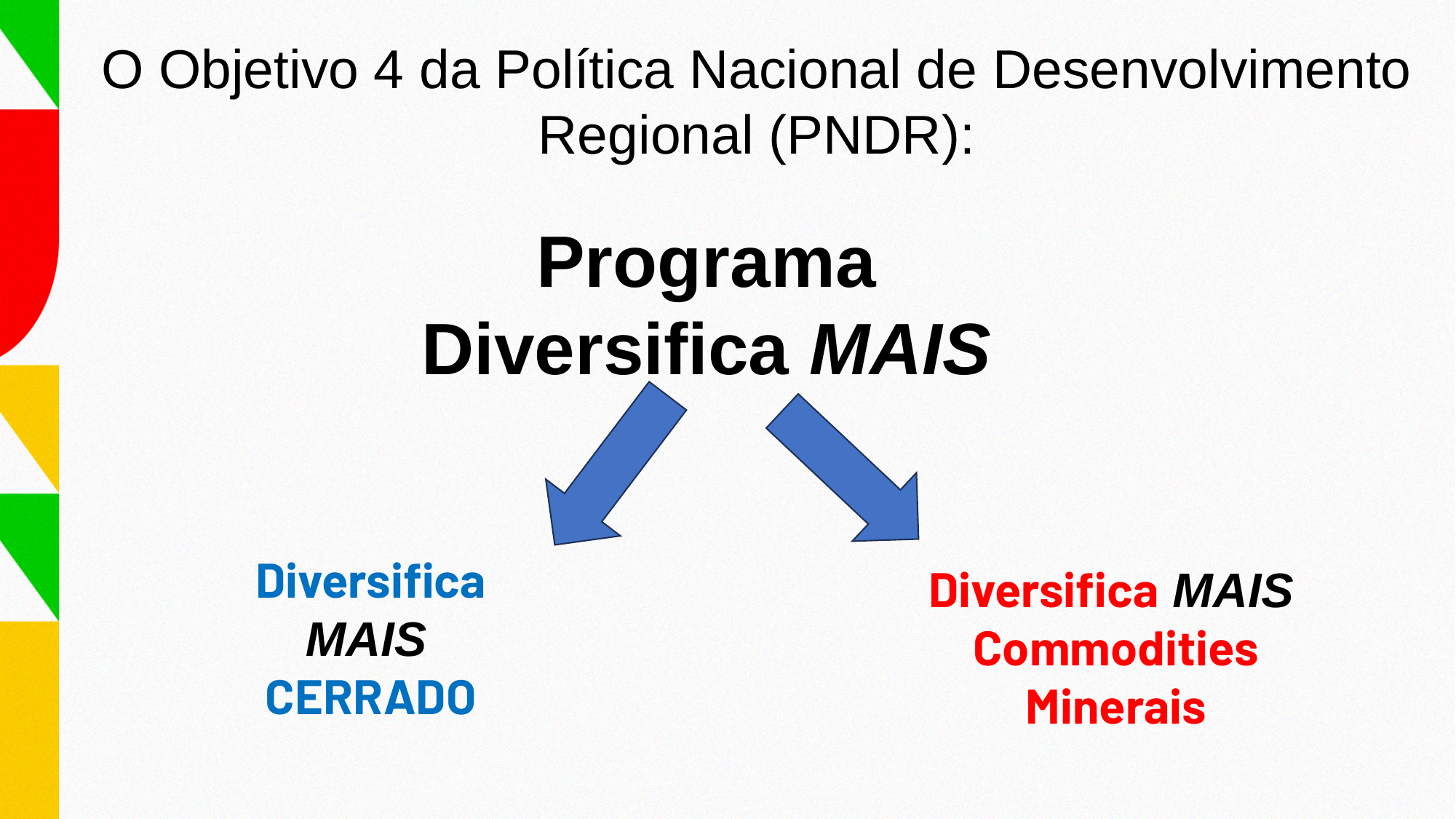

O Objetivo 4 da Política Nacional de Desenvolvimento Regional (PNDR):
Programa
Diversifica MAIS

Diversifica
MAIS
CERRADO
Diversifica MAIS
Commodities Minerais